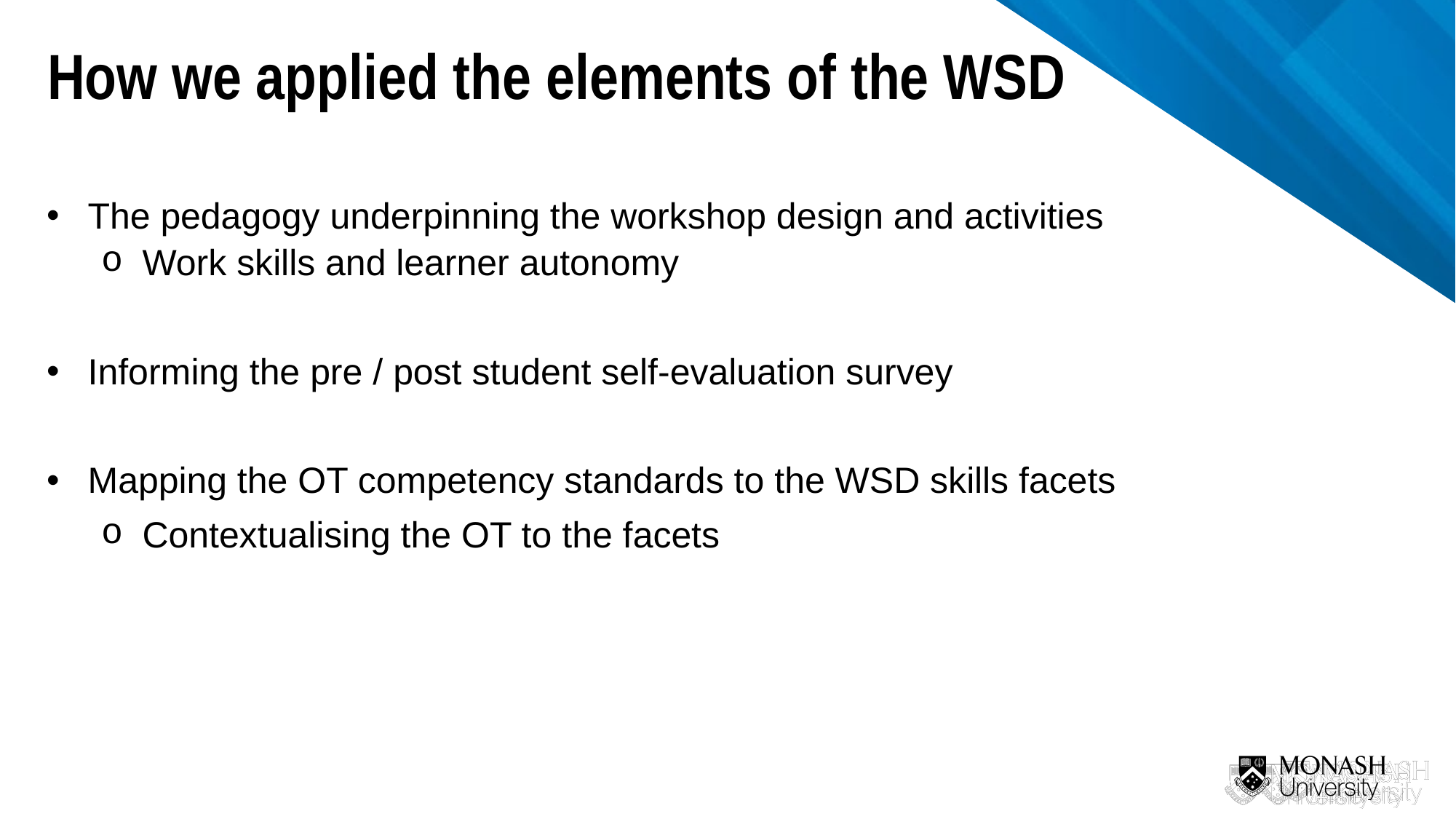

How we applied the elements of the WSD
The pedagogy underpinning the workshop design and activities
Work skills and learner autonomy

Informing the pre / post student self-evaluation survey

Mapping the OT competency standards to the WSD skills facets
Contextualising the OT to the facets